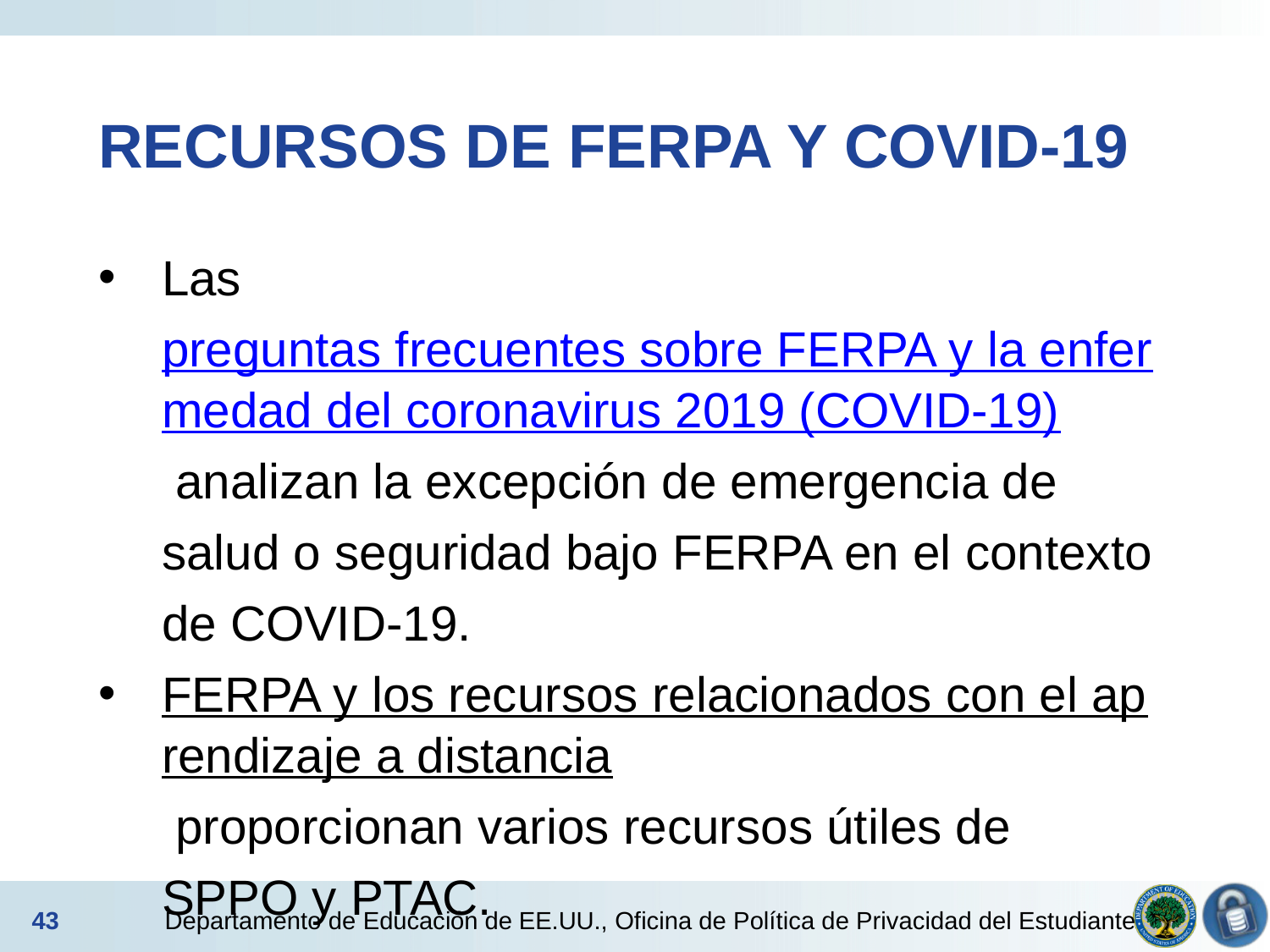

# RECURSOS DE FERPA Y COVID-19
Las preguntas frecuentes sobre FERPA y la enfermedad del coronavirus 2019 (COVID-19) analizan la excepción de emergencia de salud o seguridad bajo FERPA en el contexto de COVID-19.
FERPA y los recursos relacionados con el aprendizaje a distancia proporcionan varios recursos útiles de SPPO y PTAC.
43
Departamento de Educación de EE.UU., Oficina de Política de Privacidad del Estudiante